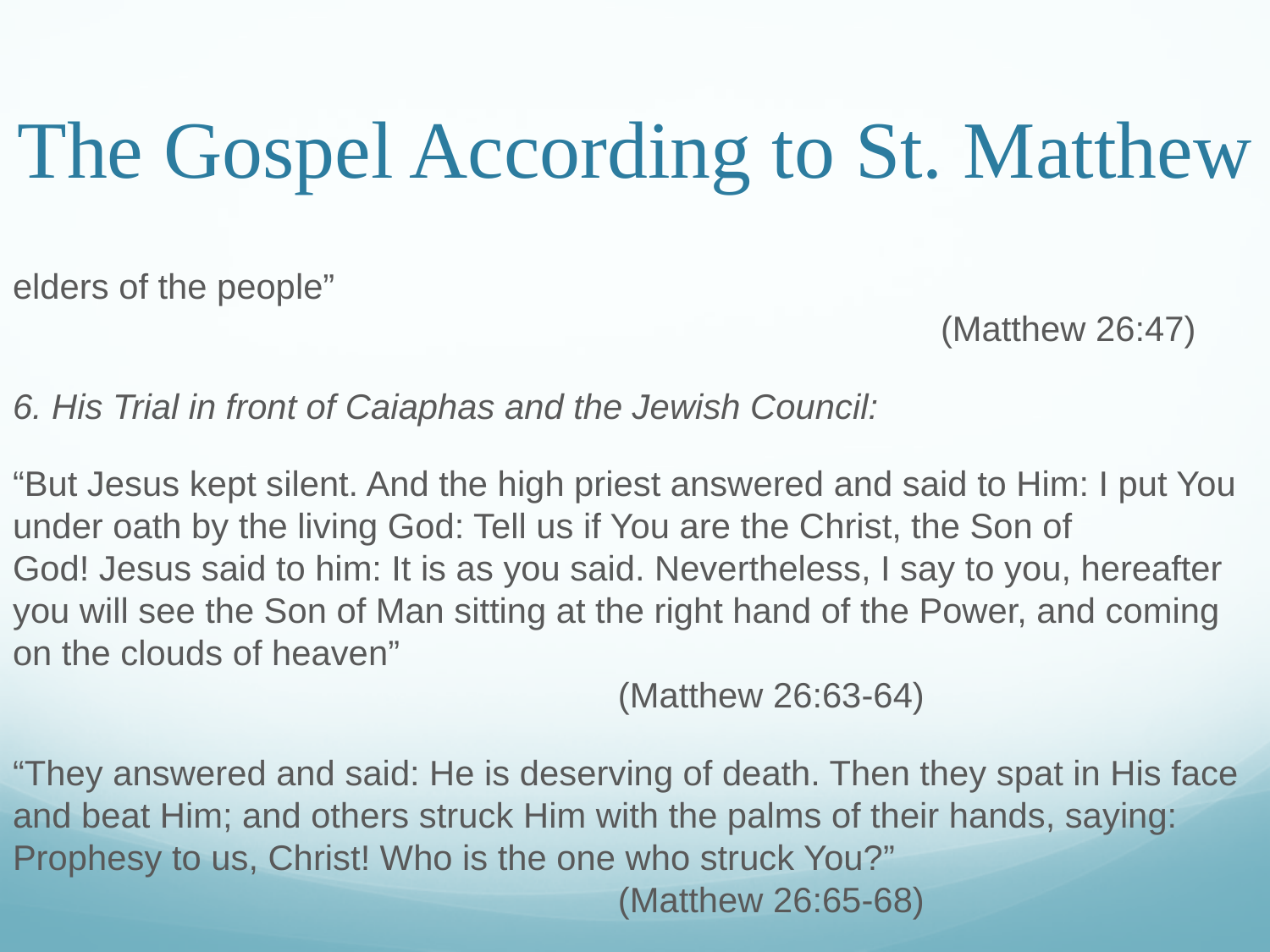

# The Gospel According to St. Matthew
elders of the people”														    (Matthew 26:47)
6. His Trial in front of Caiaphas and the Jewish Council:
“But Jesus kept silent. And the high priest answered and said to Him: I put You under oath by the living God: Tell us if You are the Christ, the Son of God! Jesus said to him: It is as you said. Nevertheless, I say to you, hereafter you will see the Son of Man sitting at the right hand of the Power, and coming on the clouds of heaven”										          (Matthew 26:63-64)
“They answered and said: He is deserving of death. Then they spat in His face and beat Him; and others struck Him with the palms of their hands, saying: Prophesy to us, Christ! Who is the one who struck You?”							          (Matthew 26:65-68)